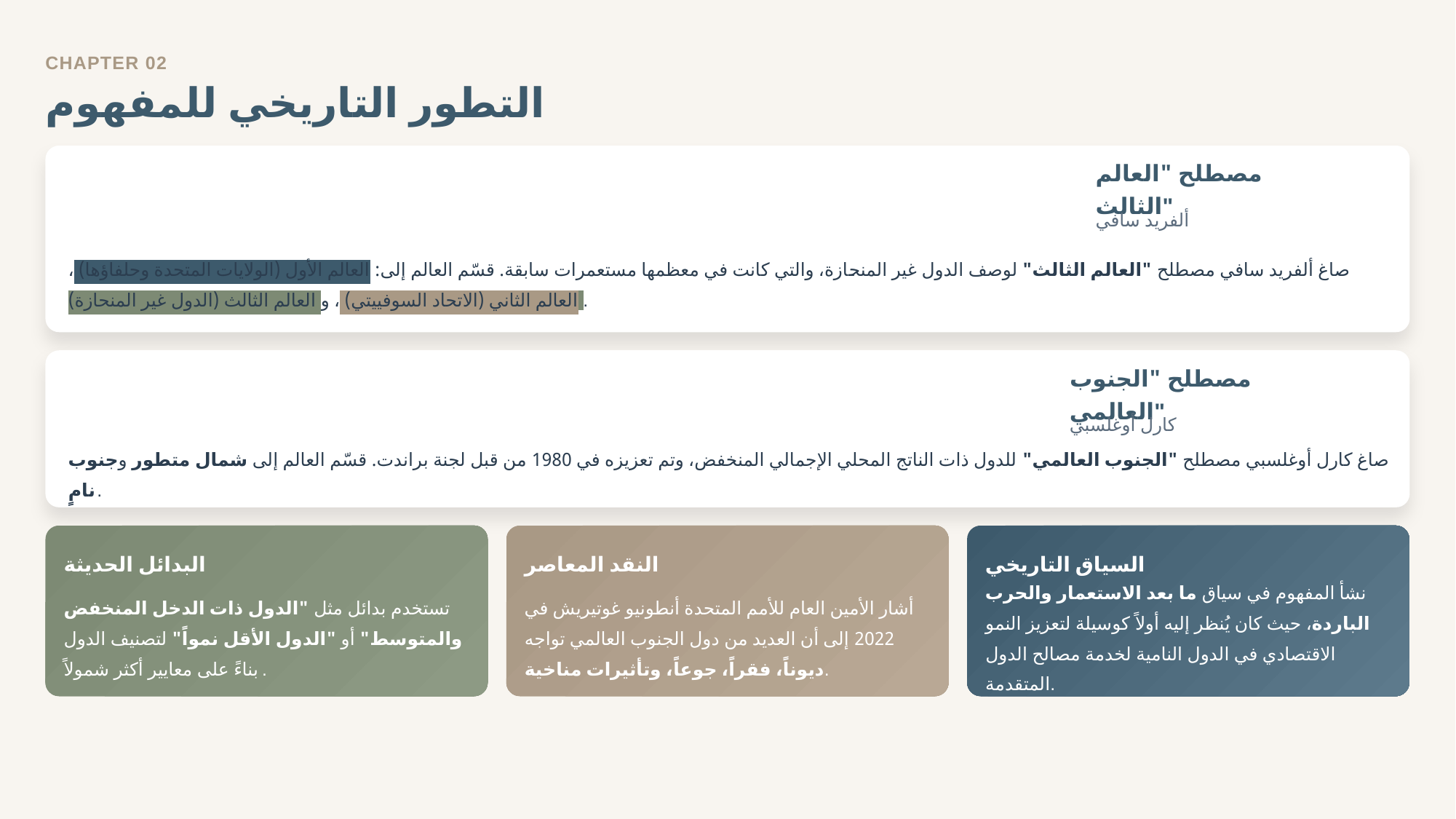

CHAPTER 02
التطور التاريخي للمفهوم

1952
مصطلح "العالم الثالث"
ألفريد سافي
صاغ ألفريد سافي مصطلح "العالم الثالث" لوصف الدول غير المنحازة، والتي كانت في معظمها مستعمرات سابقة. قسّم العالم إلى: العالم الأول (الولايات المتحدة وحلفاؤها) ، العالم الثاني (الاتحاد السوفييتي) ، و العالم الثالث (الدول غير المنحازة) .

1969
مصطلح "الجنوب العالمي"
كارل أوغلسبي
صاغ كارل أوغلسبي مصطلح "الجنوب العالمي" للدول ذات الناتج المحلي الإجمالي المنخفض، وتم تعزيزه في 1980 من قبل لجنة براندت. قسّم العالم إلى شمال متطور وجنوب نامٍ.

البدائل الحديثة
النقد المعاصر
السياق التاريخي
تستخدم بدائل مثل "الدول ذات الدخل المنخفض والمتوسط" أو "الدول الأقل نمواً" لتصنيف الدول بناءً على معايير أكثر شمولاً.
أشار الأمين العام للأمم المتحدة أنطونيو غوتيريش في 2022 إلى أن العديد من دول الجنوب العالمي تواجه ديوناً، فقراً، جوعاً، وتأثيرات مناخية.
نشأ المفهوم في سياق ما بعد الاستعمار والحرب الباردة، حيث كان يُنظر إليه أولاً كوسيلة لتعزيز النمو الاقتصادي في الدول النامية لخدمة مصالح الدول المتقدمة.